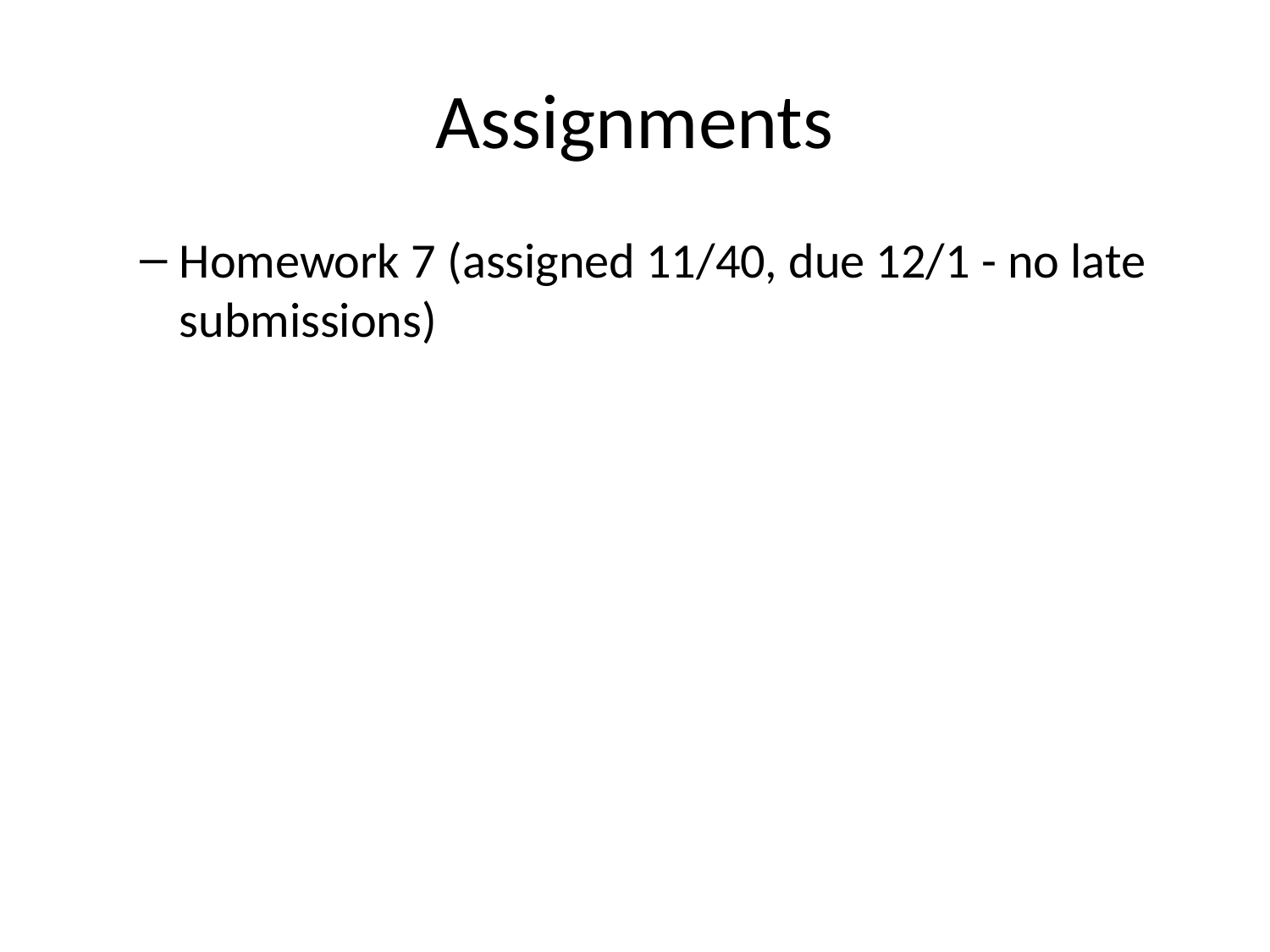

# Assignments
Homework 7 (assigned 11/40, due 12/1 - no late submissions)